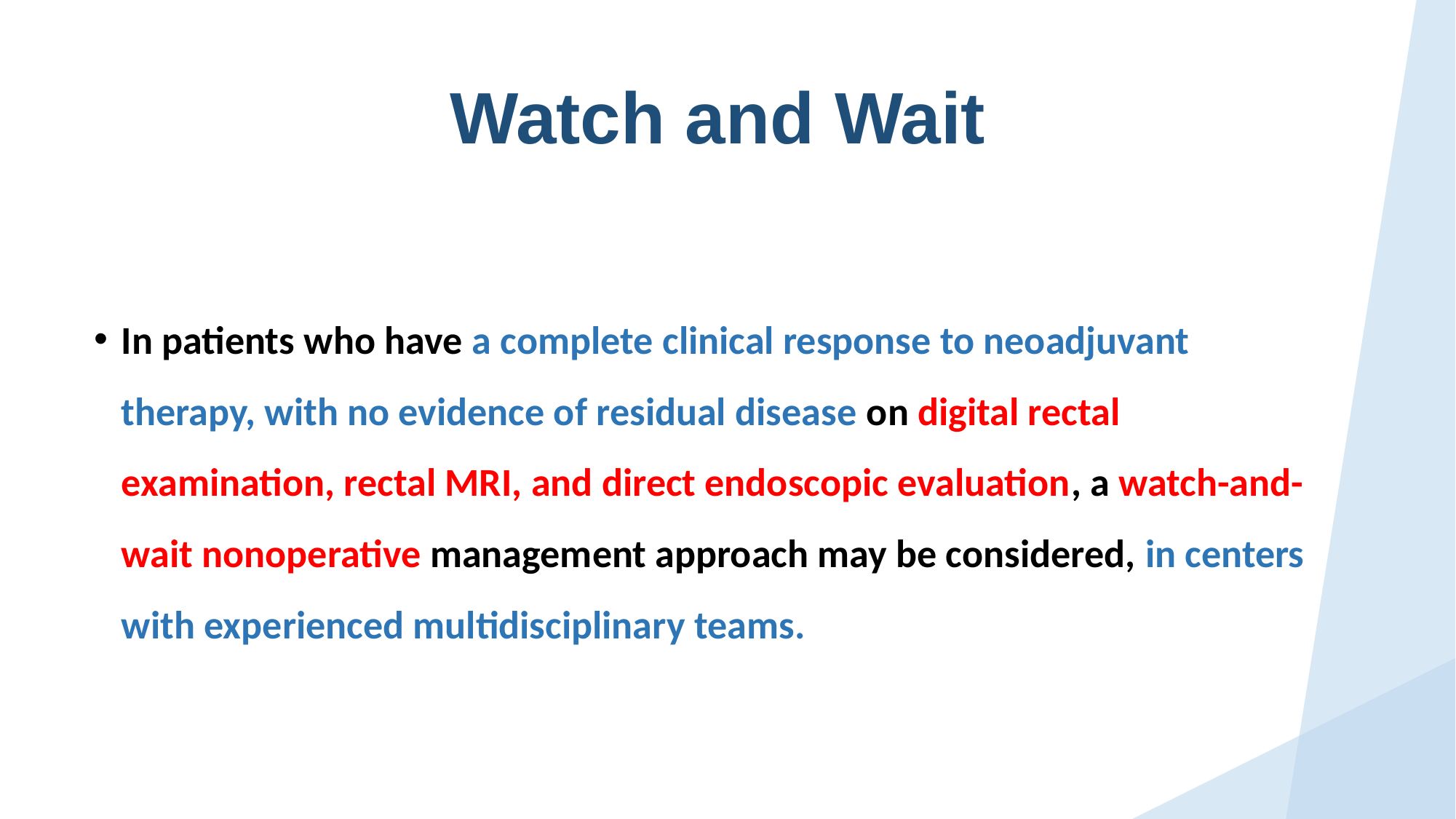

Watch and Wait
In patients who have a complete clinical response to neoadjuvant therapy, with no evidence of residual disease on digital rectal examination, rectal MRI, and direct endoscopic evaluation, a watch-and-wait nonoperative management approach may be considered, in centers with experienced multidisciplinary teams.